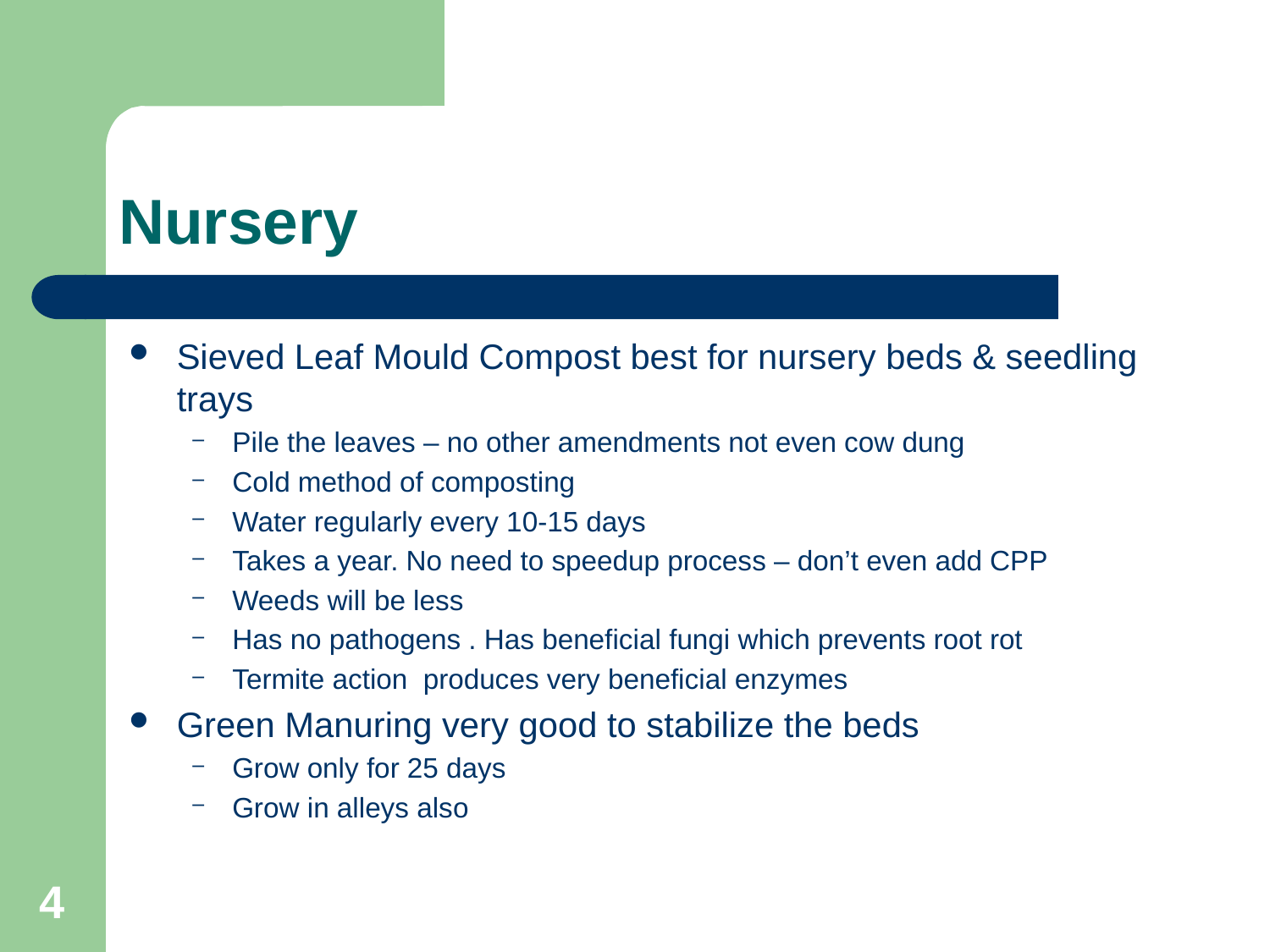

# Nursery
Sieved Leaf Mould Compost best for nursery beds & seedling trays
Pile the leaves – no other amendments not even cow dung
Cold method of composting
Water regularly every 10-15 days
Takes a year. No need to speedup process – don’t even add CPP
Weeds will be less
Has no pathogens . Has beneficial fungi which prevents root rot
Termite action  produces very beneficial enzymes
Green Manuring very good to stabilize the beds
Grow only for 25 days
Grow in alleys also

4